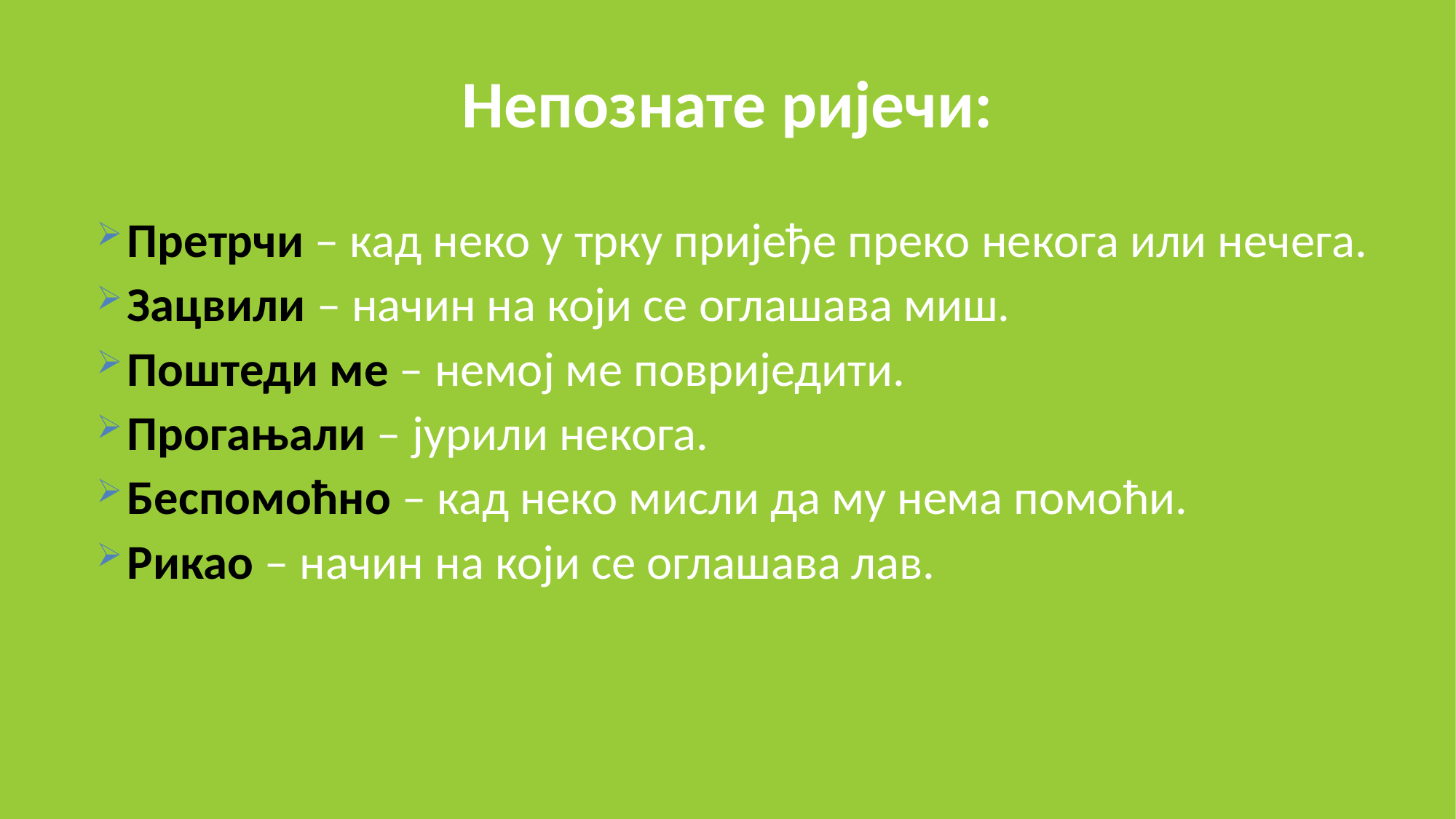

# Непознате ријечи:
Претрчи – кад неко у трку пријеђе преко некога или нечега.
Зацвили – начин на који се оглашава миш.
Поштеди ме – немој ме повриједити.
Прогањали – јурили некога.
Беспомоћно – кад неко мисли да му нема помоћи.
Рикао – начин на који се оглашава лав.